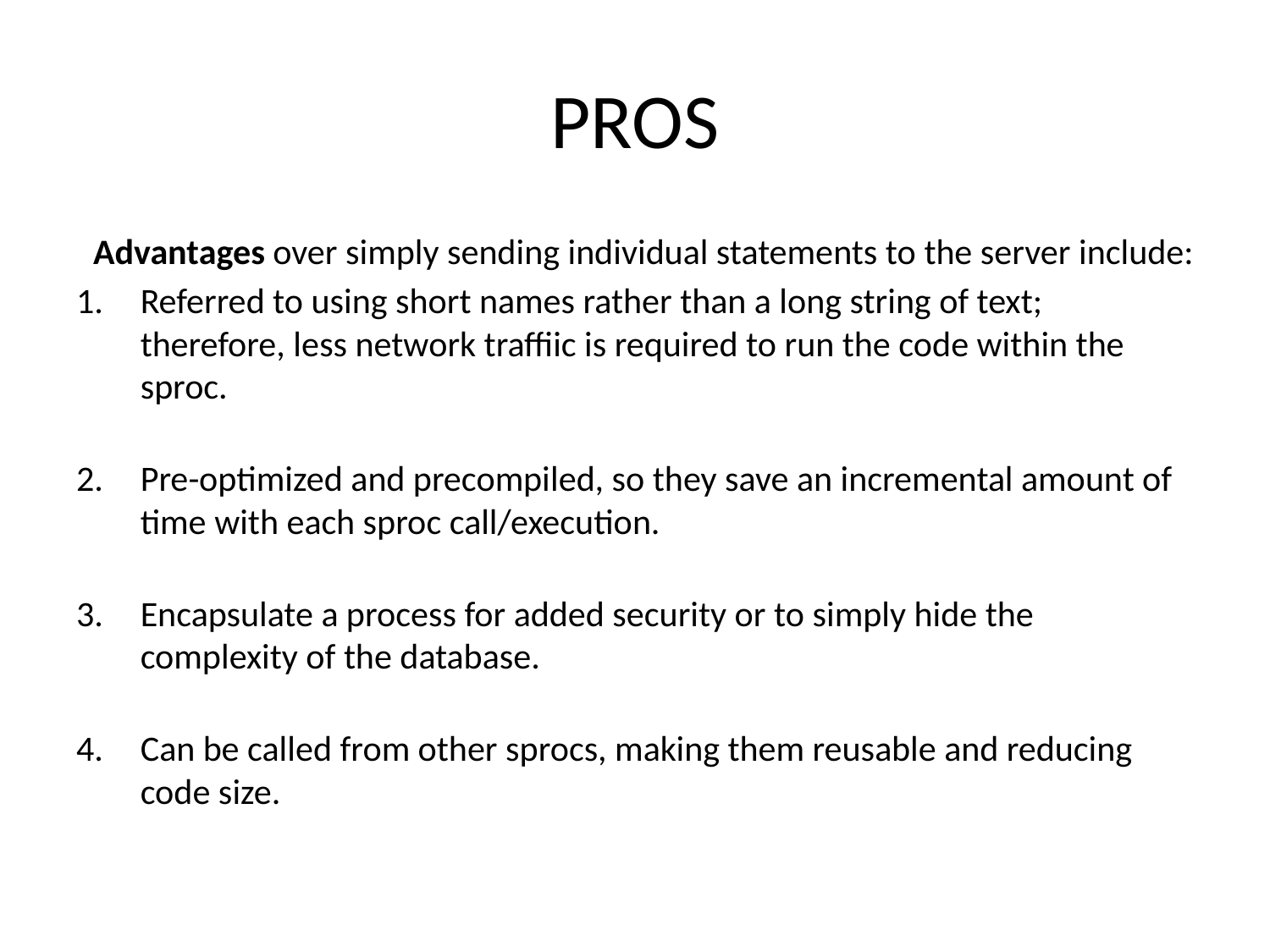

# PROS
Advantages over simply sending individual statements to the server include:
Referred to using short names rather than a long string of text; therefore, less network traffiic is required to run the code within the sproc.
Pre-optimized and precompiled, so they save an incremental amount of time with each sproc call/execution.
Encapsulate a process for added security or to simply hide the complexity of the database.
Can be called from other sprocs, making them reusable and reducing code size.